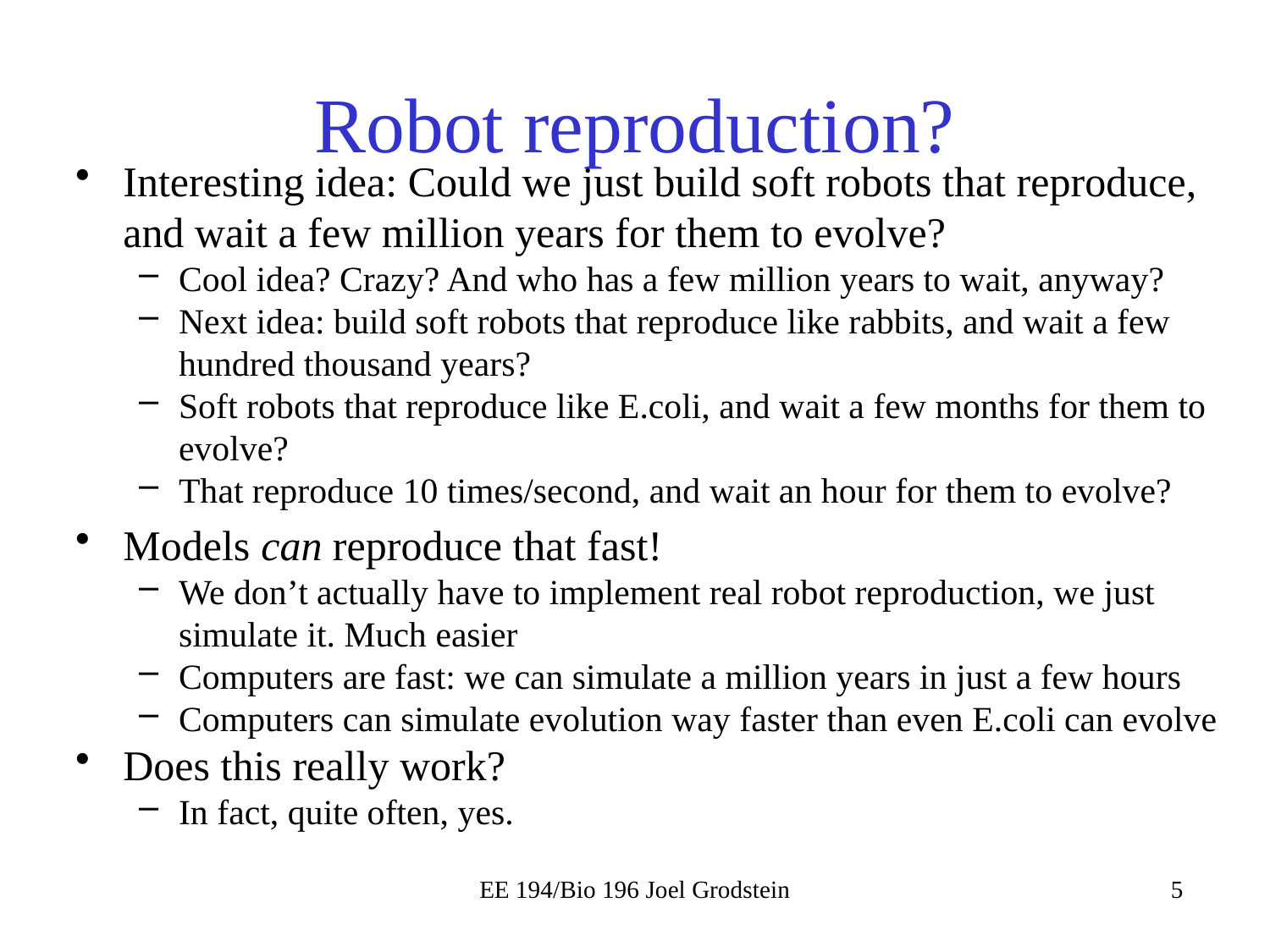

# Robot reproduction?
Interesting idea: Could we just build soft robots that reproduce, and wait a few million years for them to evolve?
Cool idea? Crazy? And who has a few million years to wait, anyway?
Next idea: build soft robots that reproduce like rabbits, and wait a few hundred thousand years?
Soft robots that reproduce like E.coli, and wait a few months for them to evolve?
That reproduce 10 times/second, and wait an hour for them to evolve?
Models can reproduce that fast!
We don’t actually have to implement real robot reproduction, we just simulate it. Much easier
Computers are fast: we can simulate a million years in just a few hours
Computers can simulate evolution way faster than even E.coli can evolve
Does this really work?
In fact, quite often, yes.

EE 194/Bio 196 Joel Grodstein